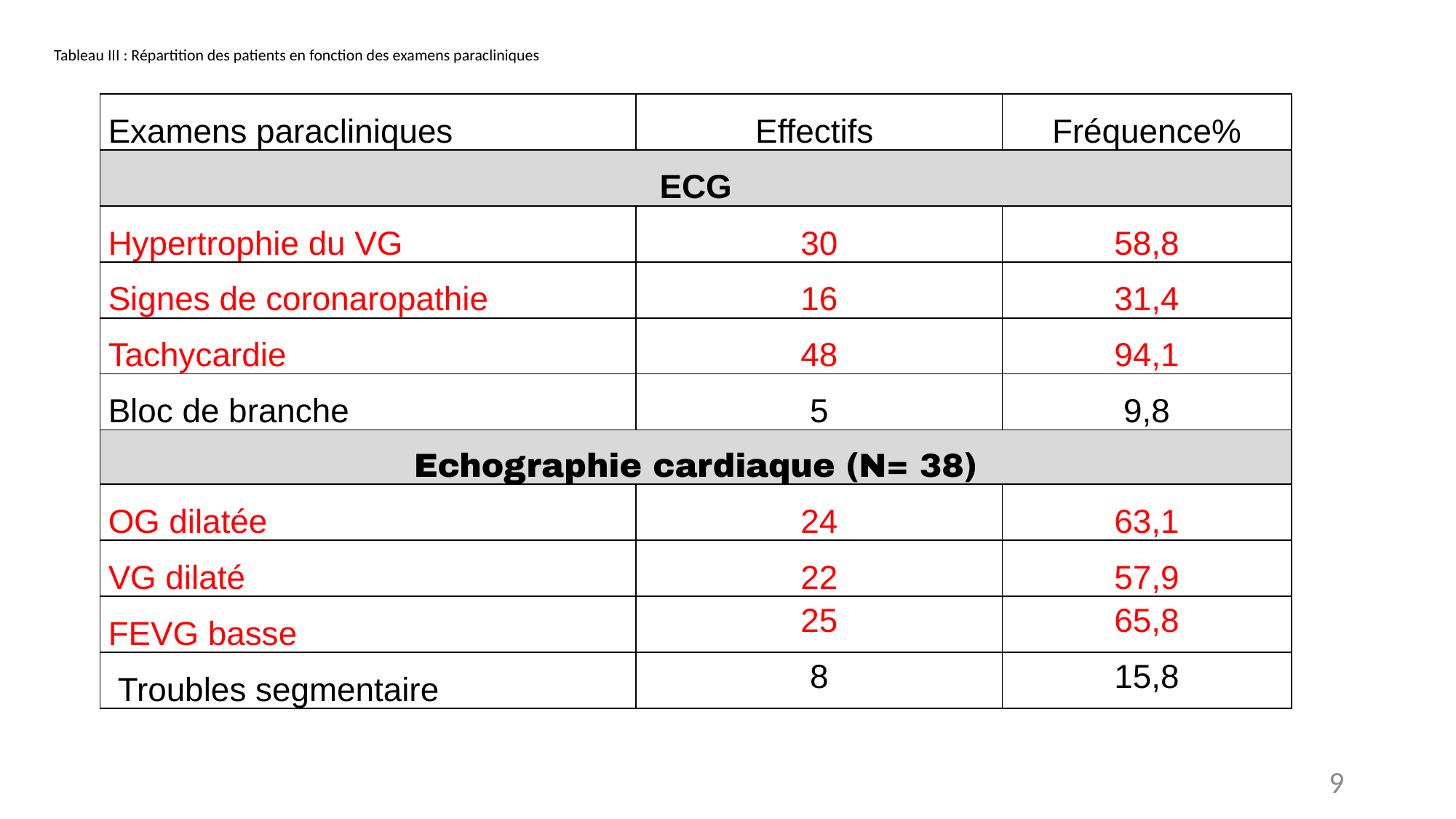

# Tableau III : Répartition des patients en fonction des examens paracliniques
| Examens paracliniques | Effectifs | Fréquence% |
| --- | --- | --- |
| ECG |  |  |
| Hypertrophie du VG | 30 | 58,8 |
| Signes de coronaropathie | 16 | 31,4 |
| Tachycardie | 48 | 94,1 |
| Bloc de branche | 5 | 9,8 |
| Echographie cardiaque (N= 38) |  |  |
| OG dilatée | 24 | 63,1 |
| VG dilaté | 22 | 57,9 |
| FEVG basse | 25 | 65,8 |
| Troubles segmentaire | 8 | 15,8 |
9